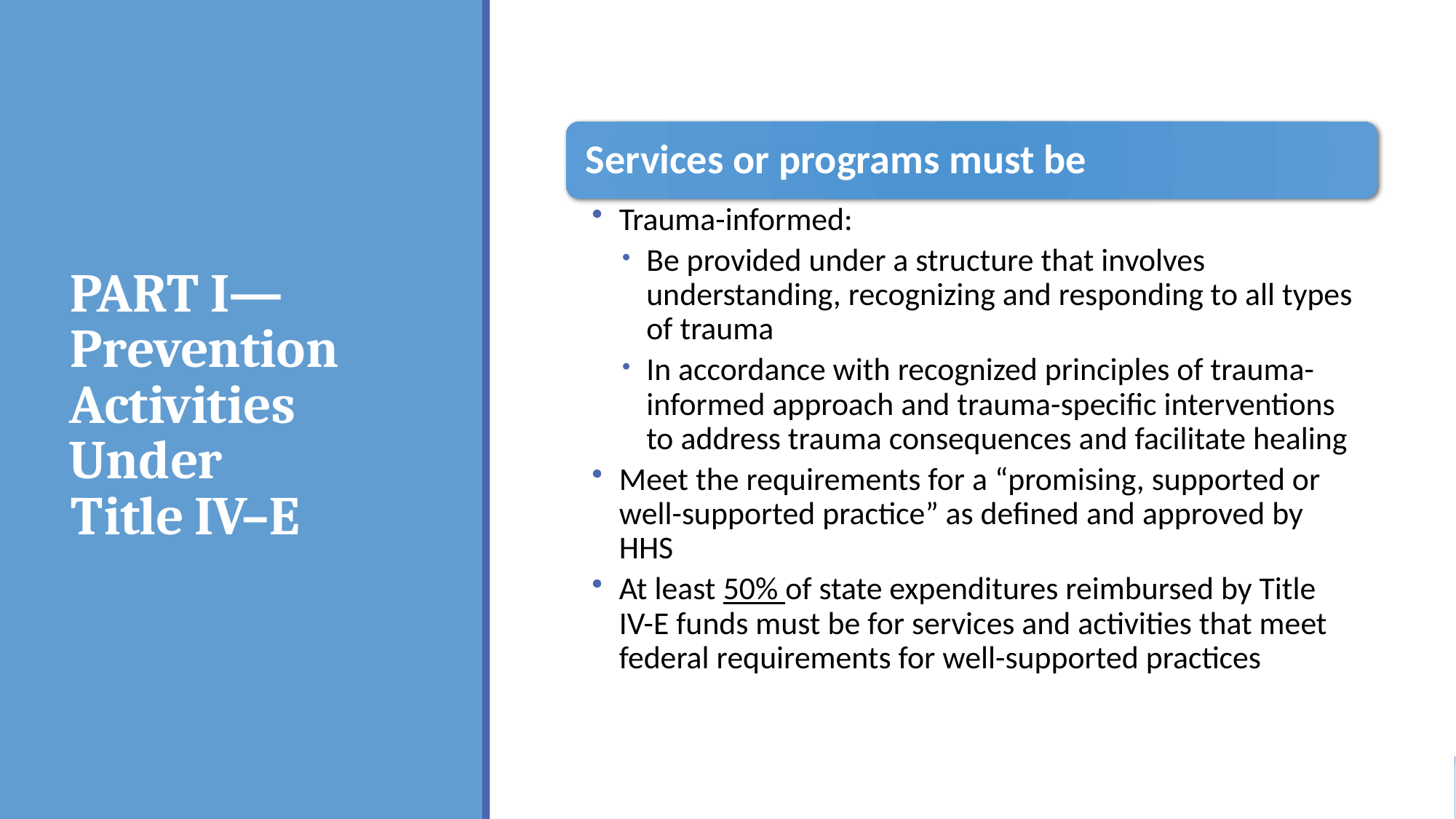

# PART I—Prevention Activities Under Title IV–E
Services or programs must be
Trauma-informed:
Be provided under a structure that involves understanding, recognizing and responding to all types of trauma
In accordance with recognized principles of trauma-informed approach and trauma-specific interventions to address trauma consequences and facilitate healing
Meet the requirements for a “promising, supported or well-supported practice” as defined and approved by HHS
At least 50% of state expenditures reimbursed by Title IV-E funds must be for services and activities that meet federal requirements for well-supported practices